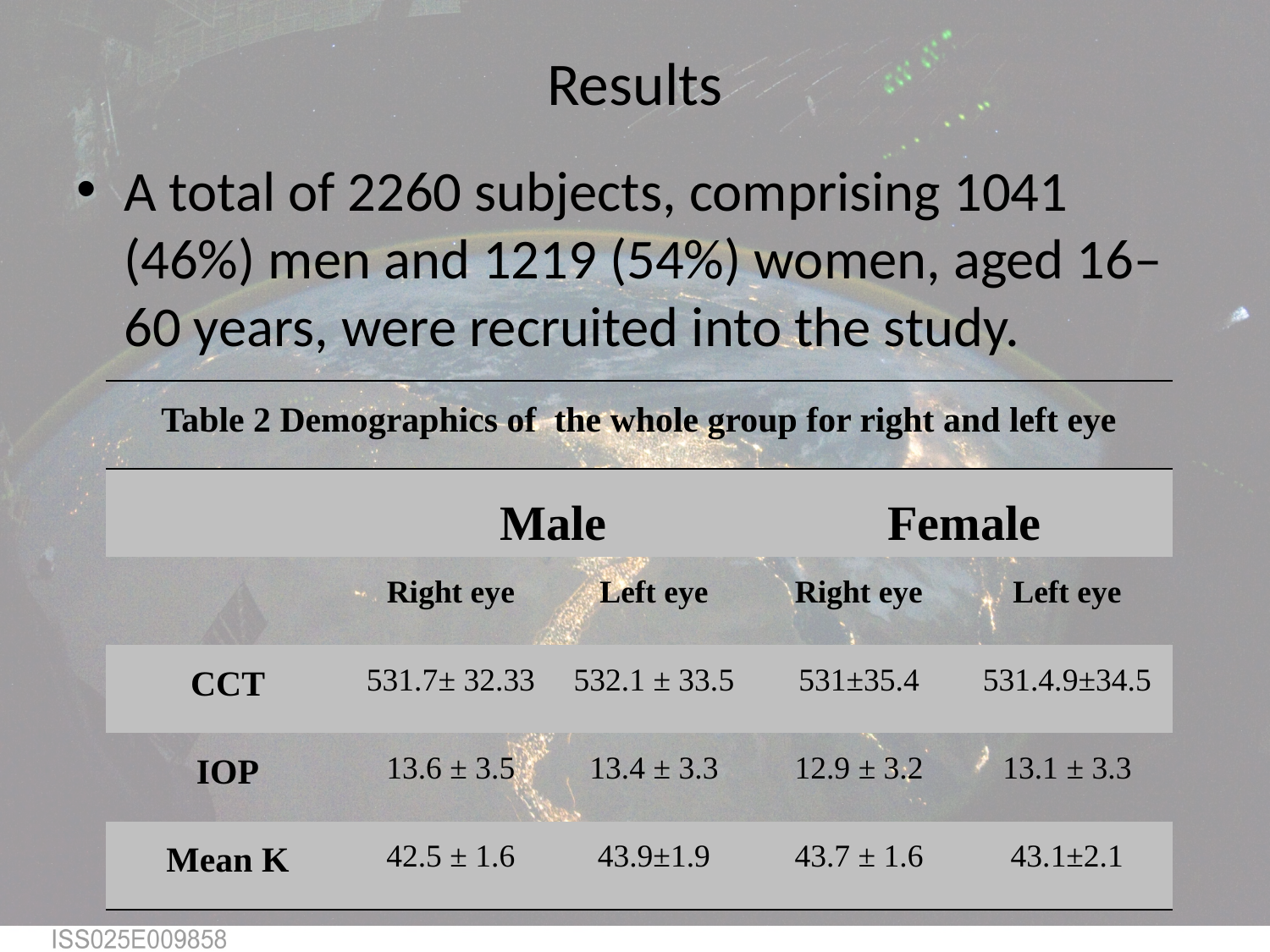

# Results
A total of 2260 subjects, comprising 1041 (46%) men and 1219 (54%) women, aged 16–60 years, were recruited into the study.
| Table 2 Demographics of the whole group for right and left eye |  |  |  |  |
| --- | --- | --- | --- | --- |
|  | Male |  | Female |  |
|  | Right eye | Left eye | Right eye | Left eye |
| CCT | 531.7± 32.33 | 532.1 ± 33.5 | 531±35.4 | 531.4.9±34.5 |
| IOP | 13.6 ± 3.5 | 13.4 ± 3.3 | 12.9 ± 3.2 | 13.1 ± 3.3 |
| Mean K | 42.5 ± 1.6 | 43.9±1.9 | 43.7 ± 1.6 | 43.1±2.1 |